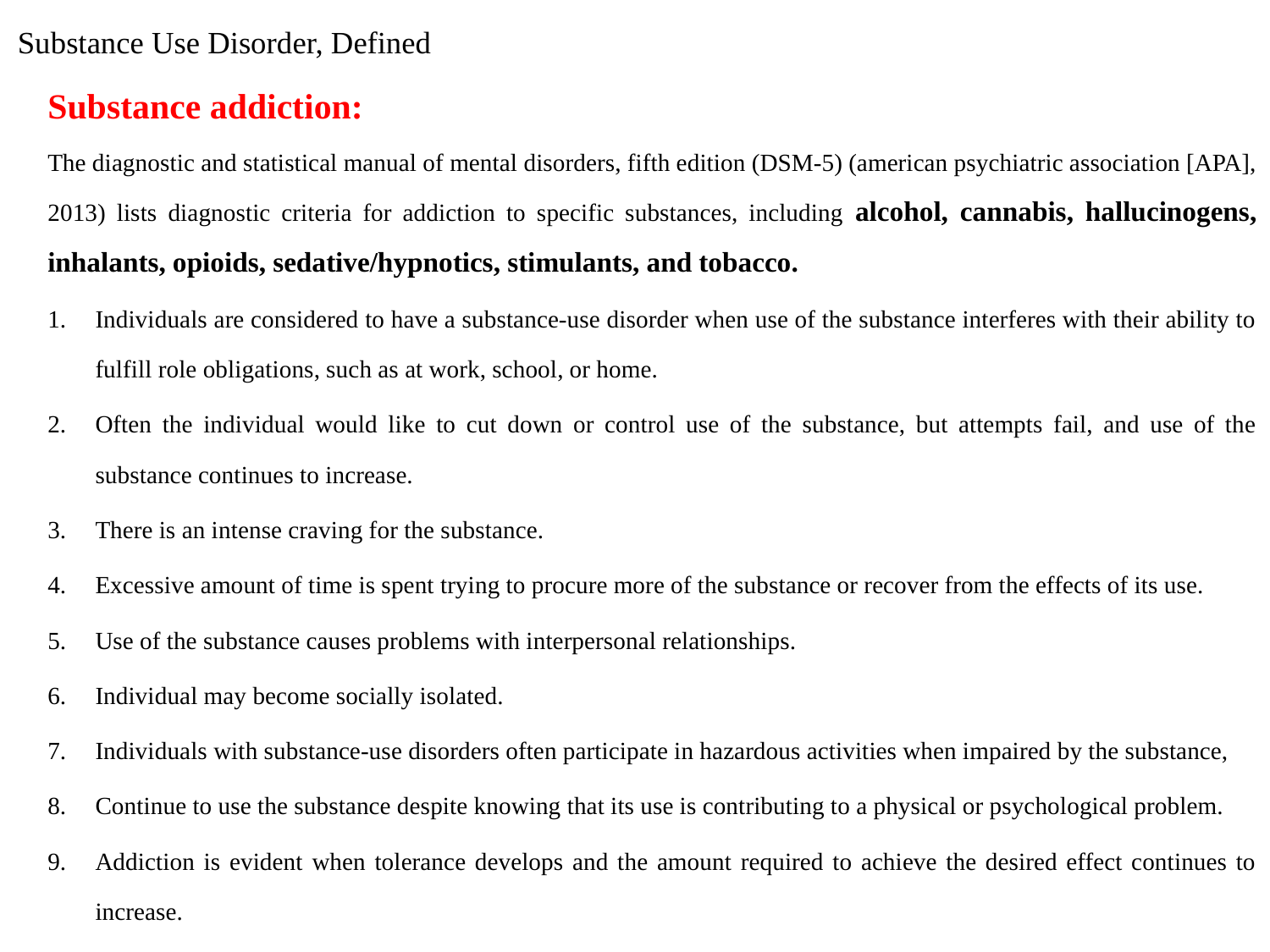

# Substance Use Disorder, Defined
Substance addiction:
The diagnostic and statistical manual of mental disorders, fifth edition (DSM-5) (american psychiatric association [APA], 2013) lists diagnostic criteria for addiction to specific substances, including alcohol, cannabis, hallucinogens, inhalants, opioids, sedative/hypnotics, stimulants, and tobacco.
Individuals are considered to have a substance-use disorder when use of the substance interferes with their ability to fulfill role obligations, such as at work, school, or home.
Often the individual would like to cut down or control use of the substance, but attempts fail, and use of the substance continues to increase.
There is an intense craving for the substance.
Excessive amount of time is spent trying to procure more of the substance or recover from the effects of its use.
Use of the substance causes problems with interpersonal relationships.
Individual may become socially isolated.
Individuals with substance-use disorders often participate in hazardous activities when impaired by the substance,
Continue to use the substance despite knowing that its use is contributing to a physical or psychological problem.
Addiction is evident when tolerance develops and the amount required to achieve the desired effect continues to increase.